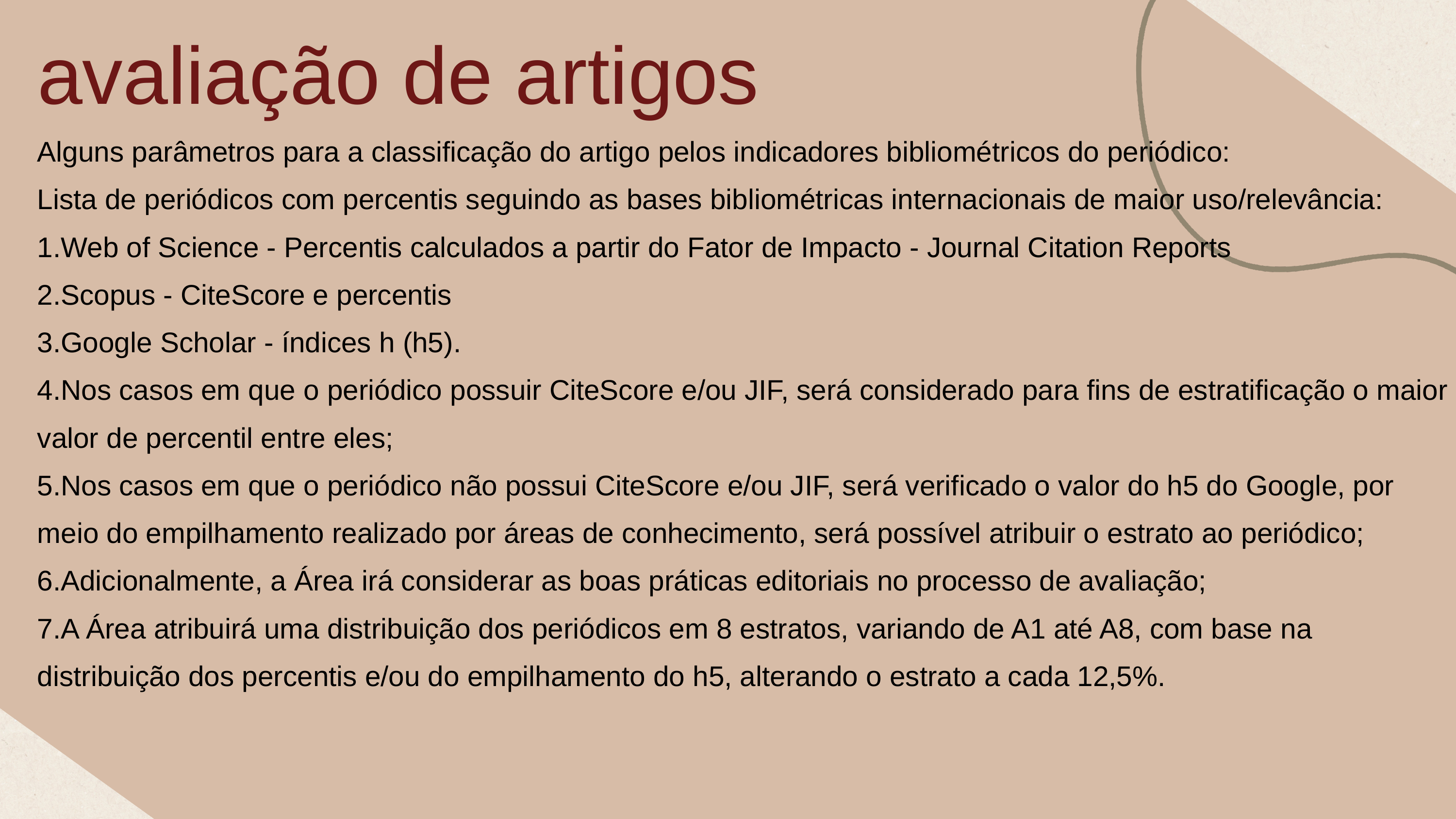

avaliação de artigos
Alguns parâmetros para a classificação do artigo pelos indicadores bibliométricos do periódico:
Lista de periódicos com percentis seguindo as bases bibliométricas internacionais de maior uso/relevância:
1.Web of Science - Percentis calculados a partir do Fator de Impacto - Journal Citation Reports
2.Scopus - CiteScore e percentis
3.Google Scholar - índices h (h5).
4.Nos casos em que o periódico possuir CiteScore e/ou JIF, será considerado para fins de estratificação o maior valor de percentil entre eles;
5.Nos casos em que o periódico não possui CiteScore e/ou JIF, será verificado o valor do h5 do Google, por meio do empilhamento realizado por áreas de conhecimento, será possível atribuir o estrato ao periódico;
6.Adicionalmente, a Área irá considerar as boas práticas editoriais no processo de avaliação;
7.A Área atribuirá uma distribuição dos periódicos em 8 estratos, variando de A1 até A8, com base na distribuição dos percentis e/ou do empilhamento do h5, alterando o estrato a cada 12,5%.